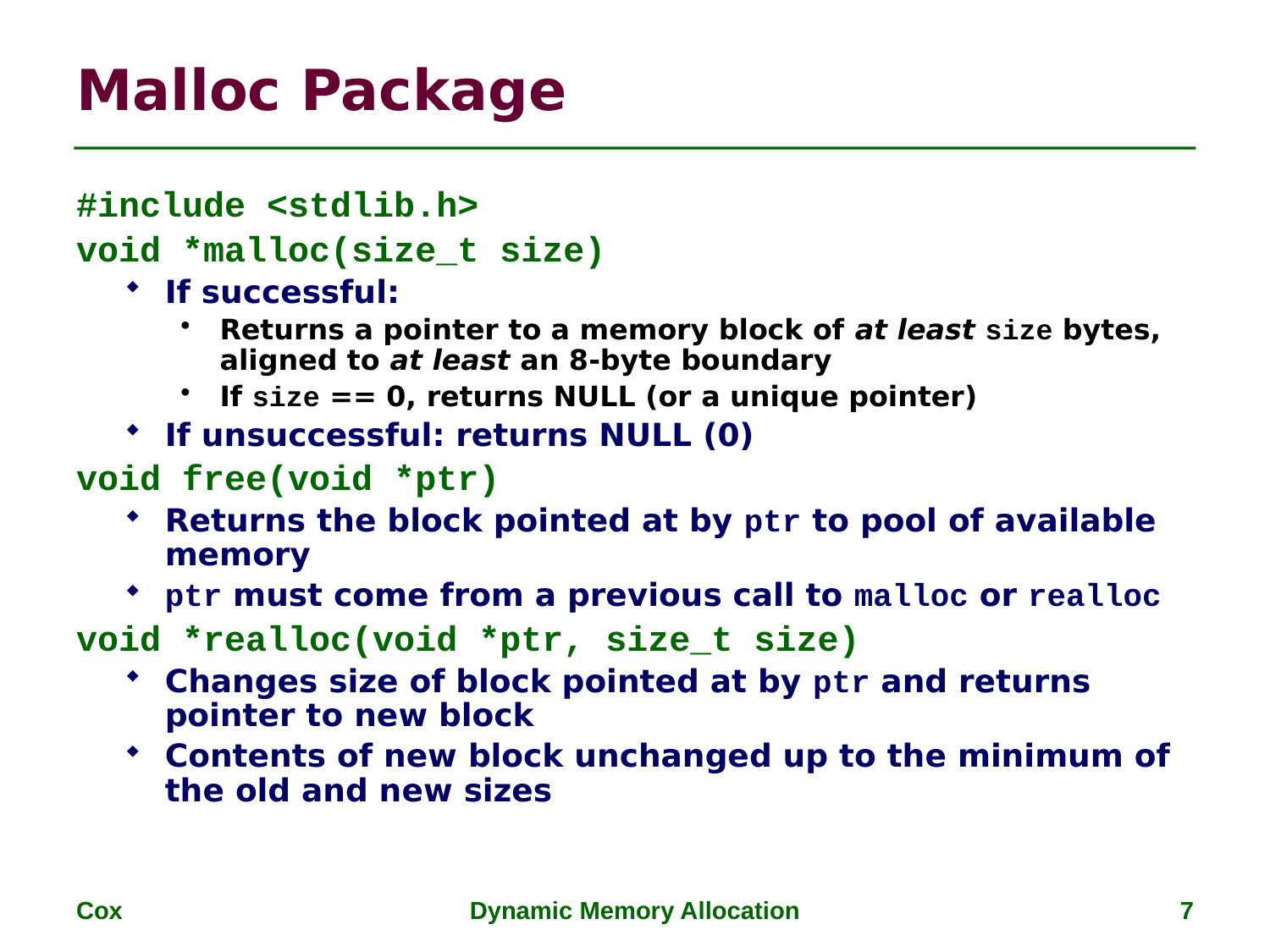

# Malloc Package
#include <stdlib.h>
void *malloc(size_t size)
If successful:
Returns a pointer to a memory block of at least size bytes, aligned to at least an 8-byte boundary
If size == 0, returns NULL (or a unique pointer)
If unsuccessful: returns NULL (0)
void free(void *ptr)
Returns the block pointed at by ptr to pool of available memory
ptr must come from a previous call to malloc or realloc
void *realloc(void *ptr, size_t size)
Changes size of block pointed at by ptr and returns pointer to new block
Contents of new block unchanged up to the minimum of the old and new sizes
Cox
Dynamic Memory Allocation
7